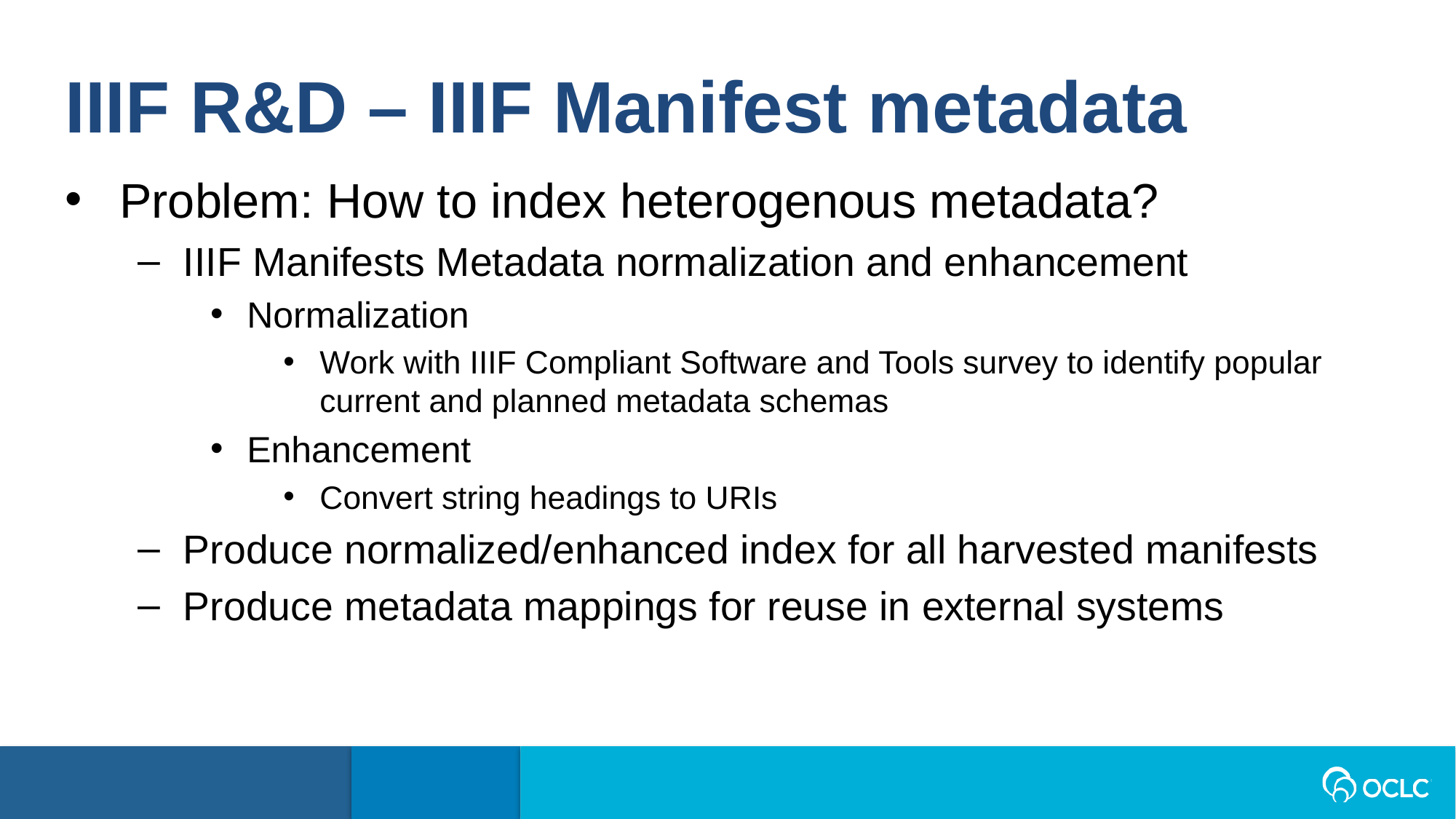

IIIF R&D – IIIF Manifest metadata
Problem: How to index heterogenous metadata?
IIIF Manifests Metadata normalization and enhancement
Normalization
Work with IIIF Compliant Software and Tools survey to identify popular current and planned metadata schemas
Enhancement
Convert string headings to URIs
Produce normalized/enhanced index for all harvested manifests
Produce metadata mappings for reuse in external systems